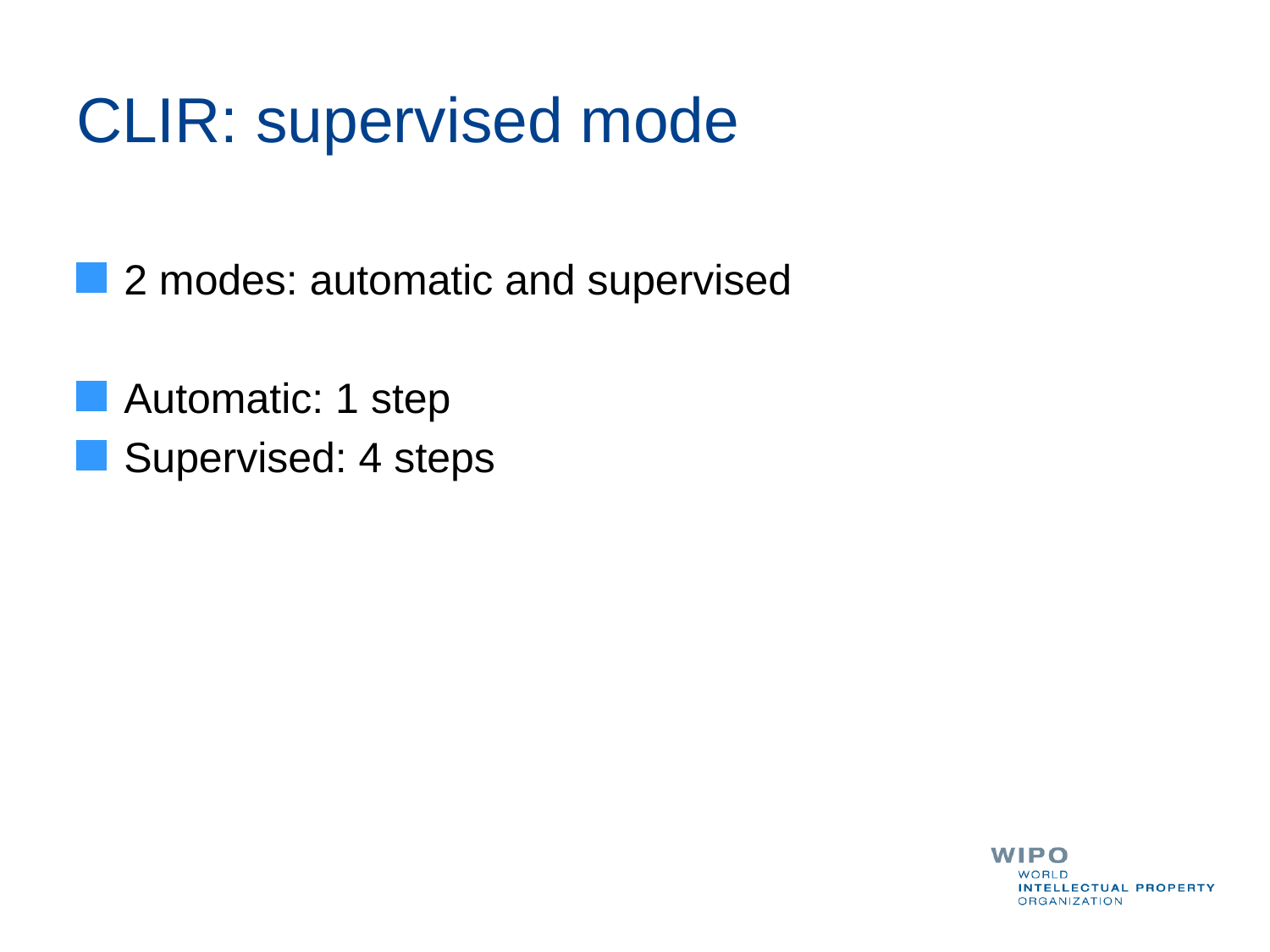

CLIR: supervised mode
2 modes: automatic and supervised

Automatic: 1 step
Supervised: 4 steps